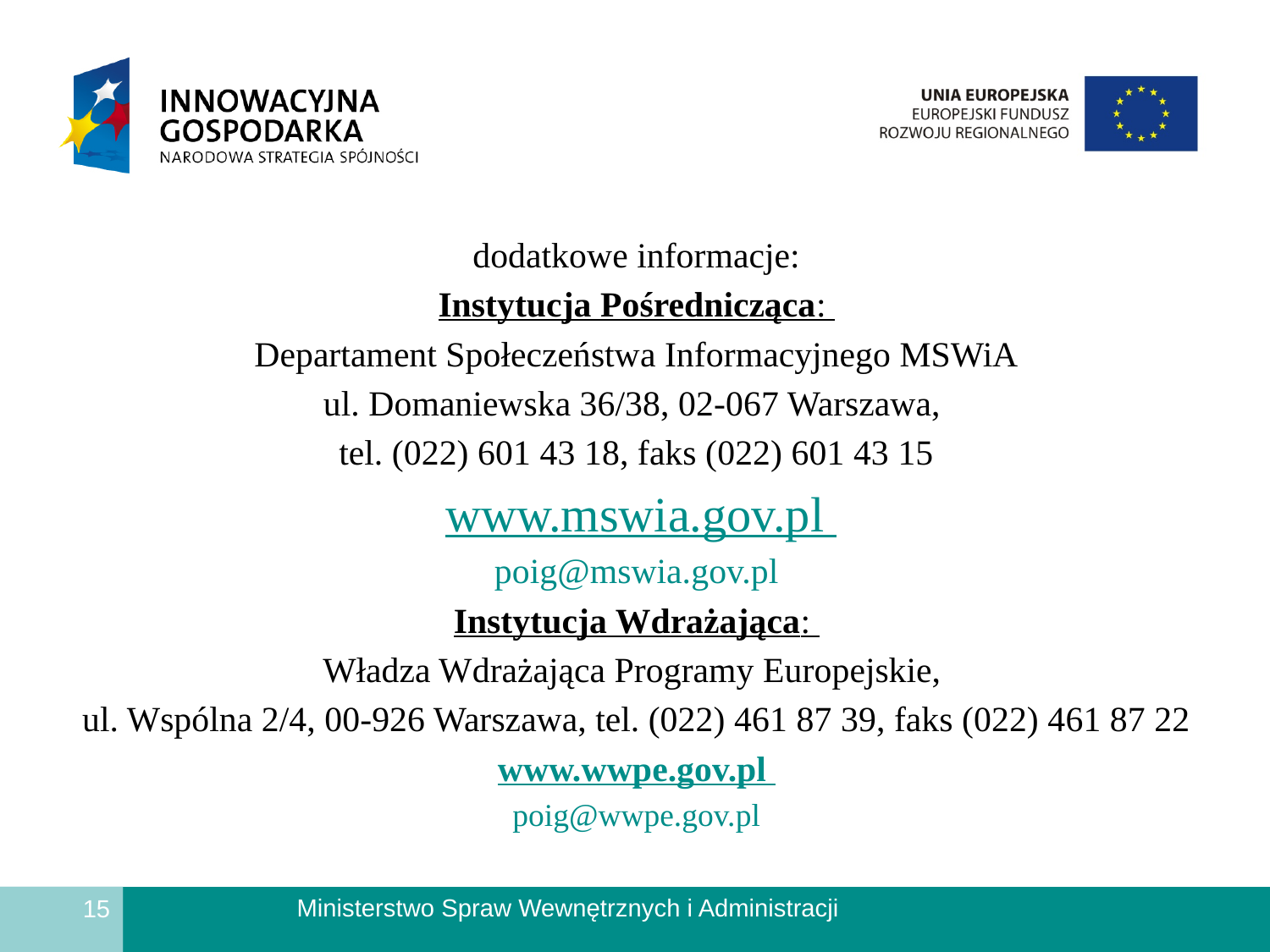

#
dodatkowe informacje:
Instytucja Pośrednicząca:
Departament Społeczeństwa Informacyjnego MSWiA
ul. Domaniewska 36/38, 02-067 Warszawa,
tel. (022) 601 43 18, faks (022) 601 43 15
 www.mswia.gov.pl
poig@mswia.gov.pl
Instytucja Wdrażająca:
Władza Wdrażająca Programy Europejskie,
ul. Wspólna 2/4, 00-926 Warszawa, tel. (022) 461 87 39, faks (022) 461 87 22
www.wwpe.gov.pl
poig@wwpe.gov.pl

15
15